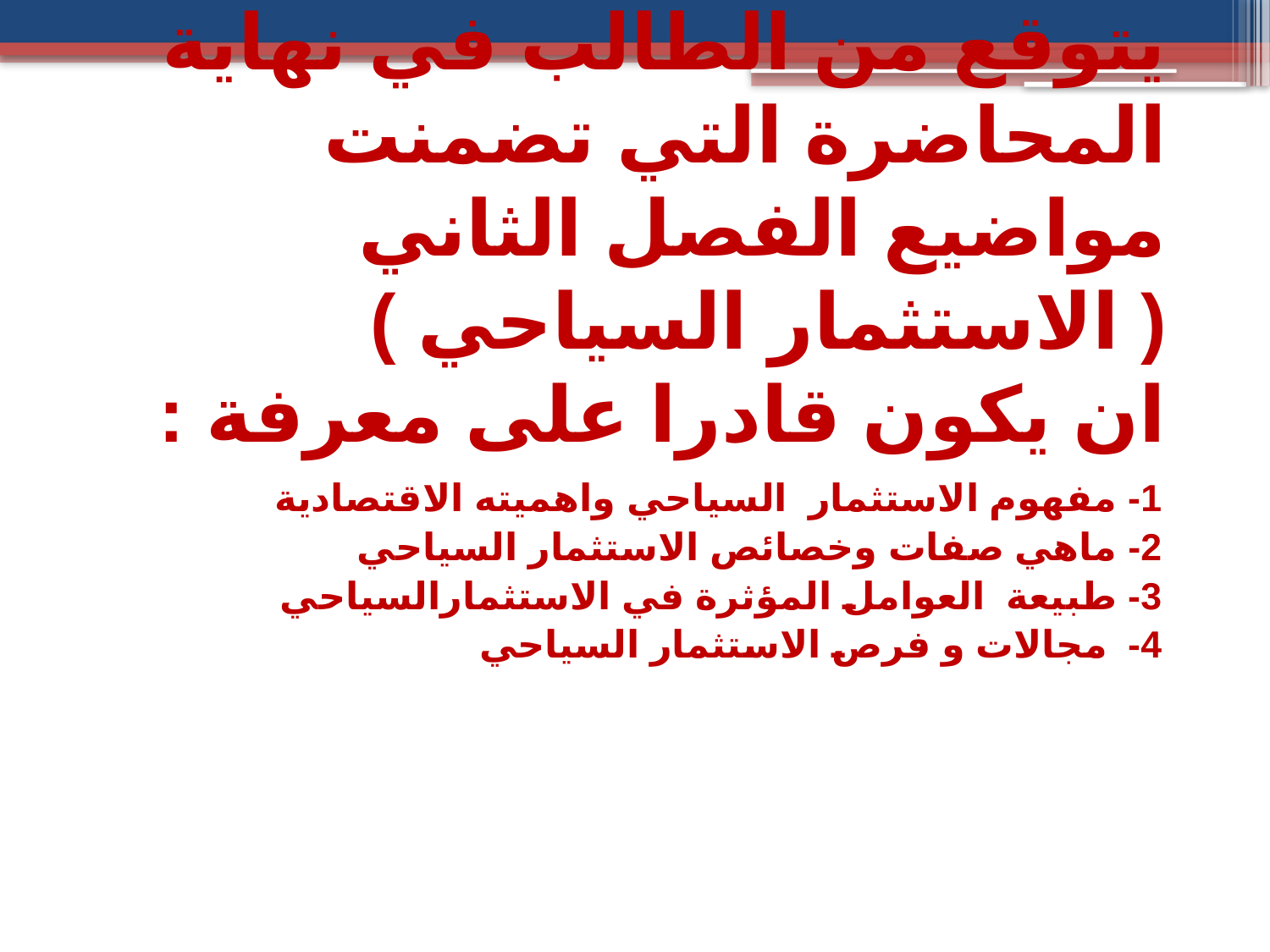

# يتوقع من الطالب في نهاية المحاضرة التي تضمنت مواضيع الفصل الثاني ( الاستثمار السياحي ) ان يكون قادرا على معرفة :
1- مفهوم الاستثمار  السياحي واهميته الاقتصادية
2- ماهي صفات وخصائص الاستثمار السياحي
3- طبيعة  العوامل المؤثرة في الاستثمارالسياحي
4-  مجالات و فرص الاستثمار السياحي